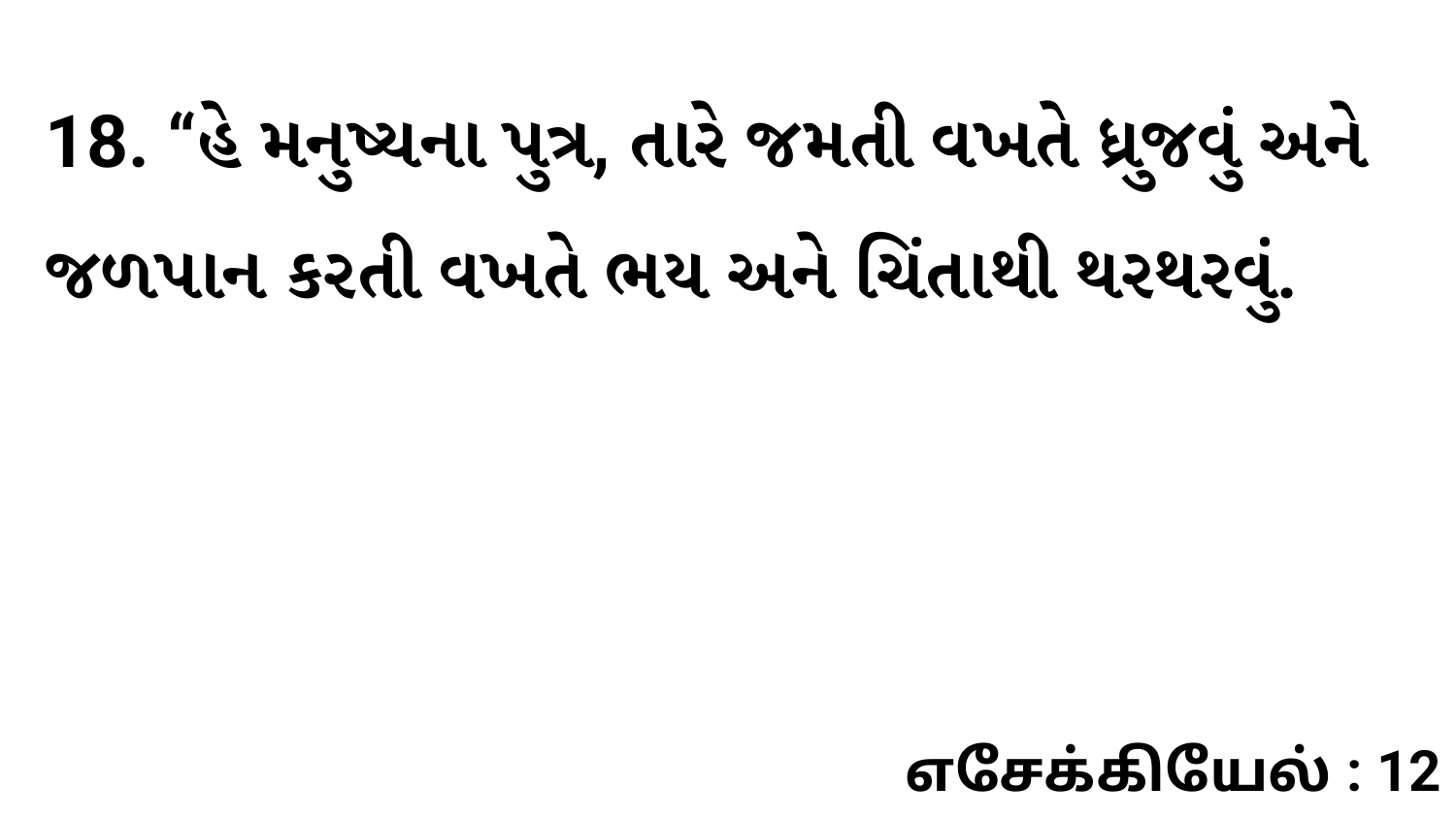

18. “હે મનુષ્યના પુત્ર, તારે જમતી વખતે ધ્રુજવું અને જળપાન કરતી વખતે ભય અને ચિંતાથી થરથરવું.
எசேக்கியேல் : 12